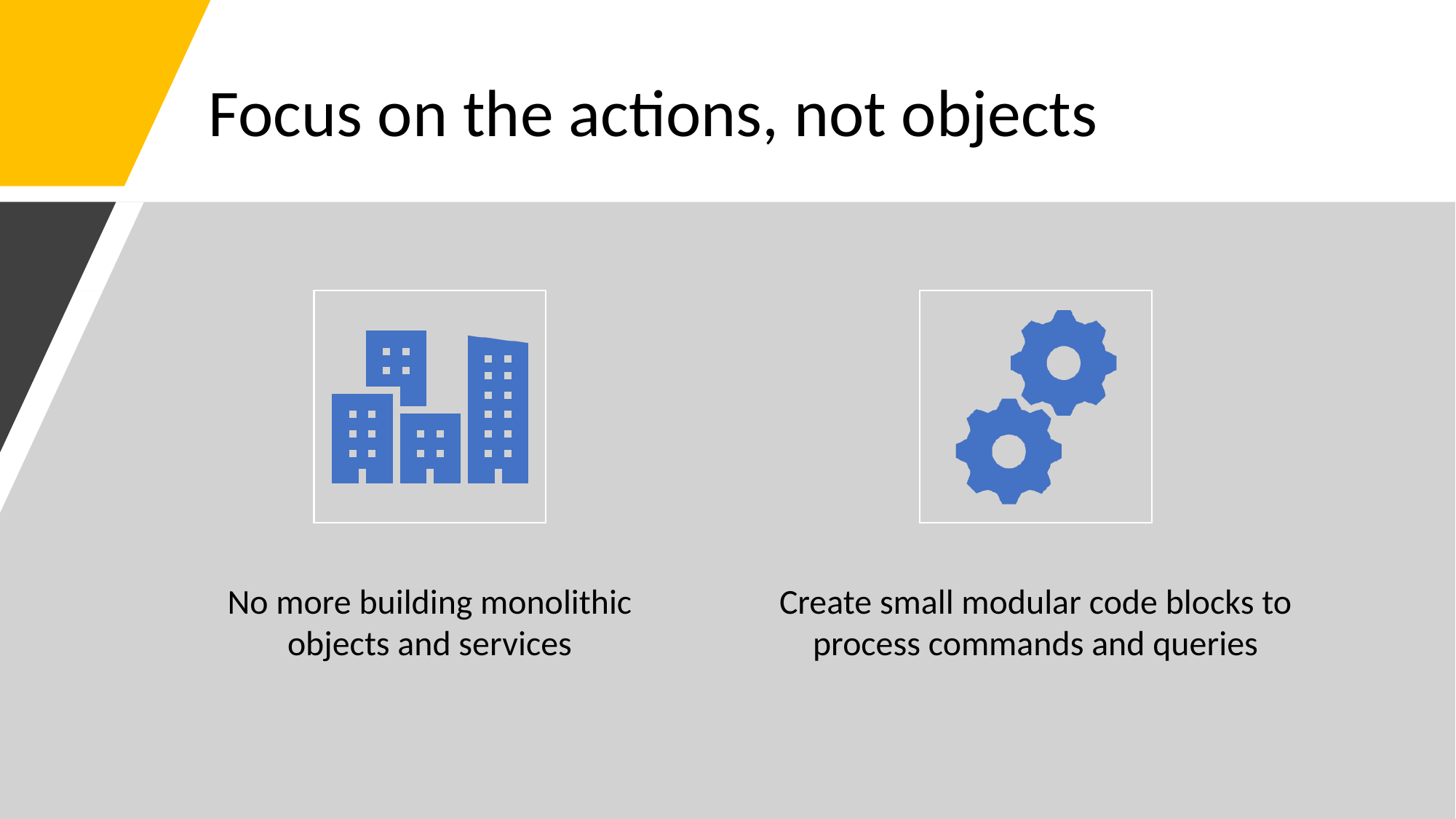

# Focus on the actions, not objects

No more building monolithic objects and services
Create small modular code blocks to process commands and queries